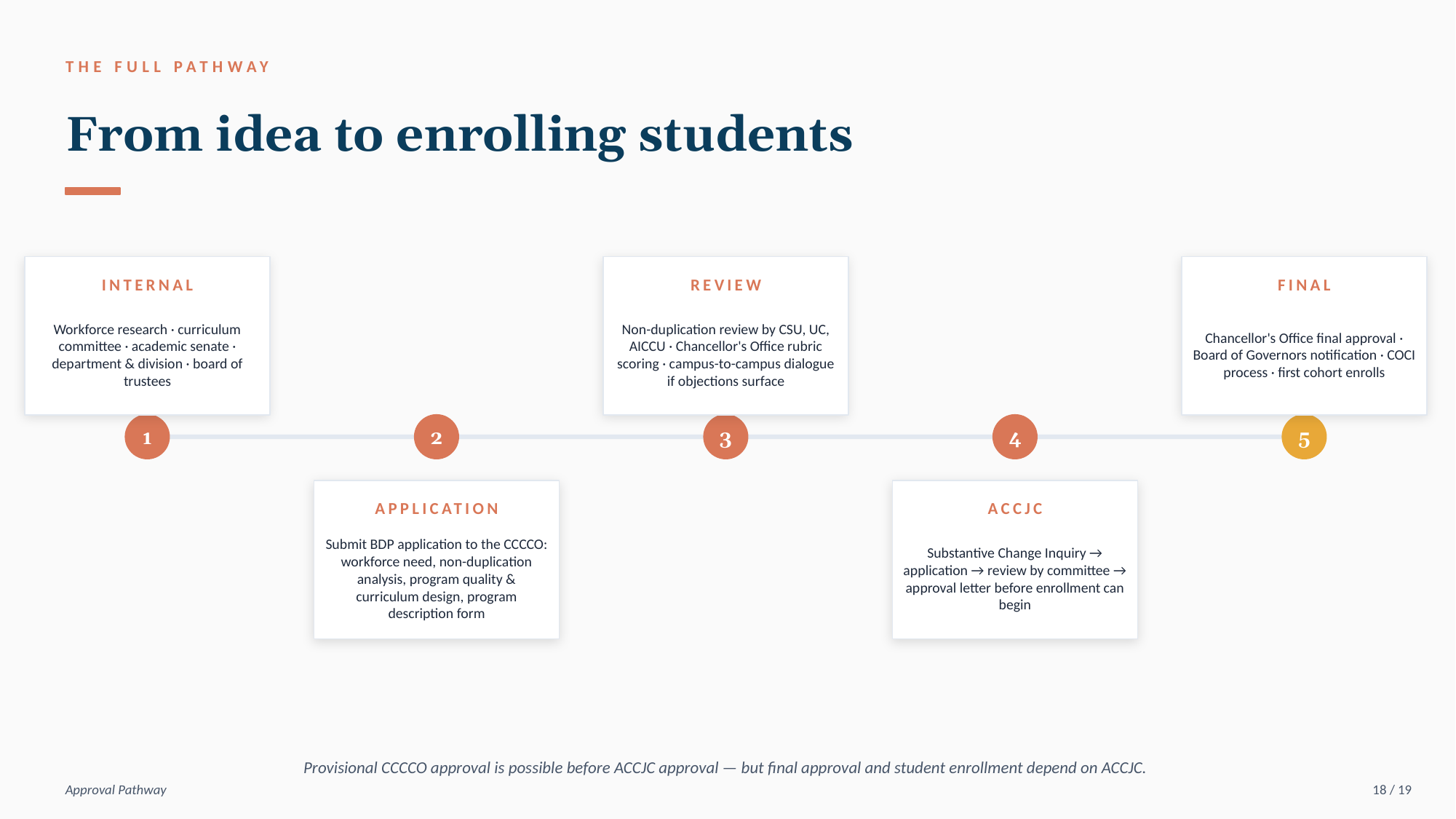

THE FULL PATHWAY
From idea to enrolling students

INTERNAL
REVIEW
FINAL
Workforce research · curriculum committee · academic senate · department & division · board of trustees
Non-duplication review by CSU, UC, AICCU · Chancellor's Office rubric scoring · campus-to-campus dialogue if objections surface
Chancellor's Office final approval · Board of Governors notification · COCI process · first cohort enrolls

1

2

3

4

5

APPLICATION
ACCJC
Submit BDP application to the CCCCO: workforce need, non-duplication analysis, program quality & curriculum design, program description form
Substantive Change Inquiry → application → review by committee → approval letter before enrollment can begin
Provisional CCCCO approval is possible before ACCJC approval — but final approval and student enrollment depend on ACCJC.
Approval Pathway
18 / 19